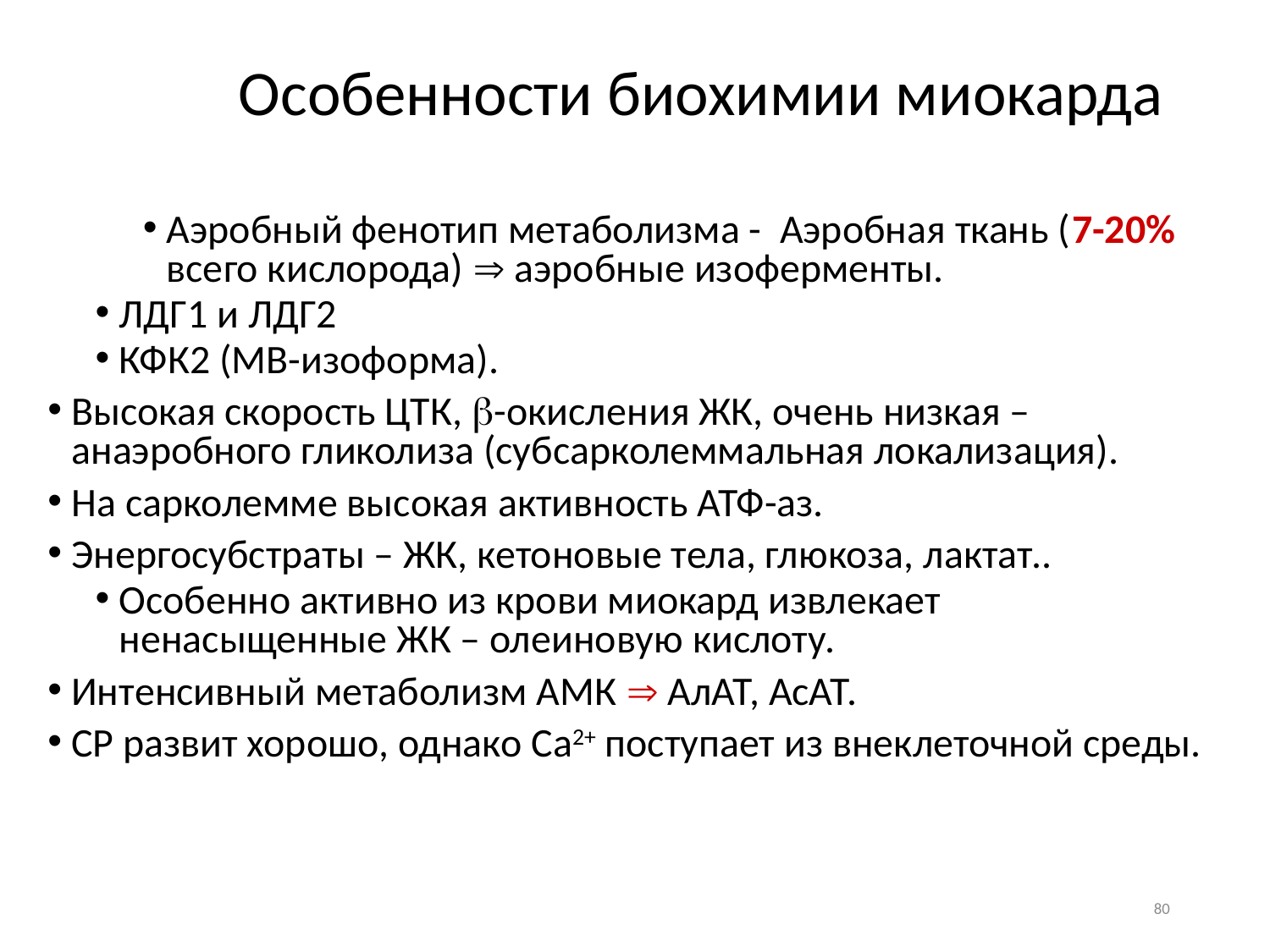

# Особенности биохимии миокарда
Аэробный фенотип метаболизма -  Аэробная ткань (7-20% всего кислорода) ⇒ аэробные изоферменты.
ЛДГ1 и ЛДГ2
КФК2 (MB-изоформа).
Высокая скорость ЦТК, β-окисления ЖК, очень низкая – анаэробного гликолиза (субсарколеммальная локализация).
На сарколемме высокая активность АТФ-аз.
Энергосубстраты – ЖК, кетоновые тела, глюкоза, лактат..
Особенно активно из крови миокард извлекает ненасыщенные ЖК – олеиновую кислоту.
Интенсивный метаболизм АМК ⇒ АлАТ, АсАТ.
СР развит хорошо, однако Ca2+ поступает из внеклеточной среды.
80